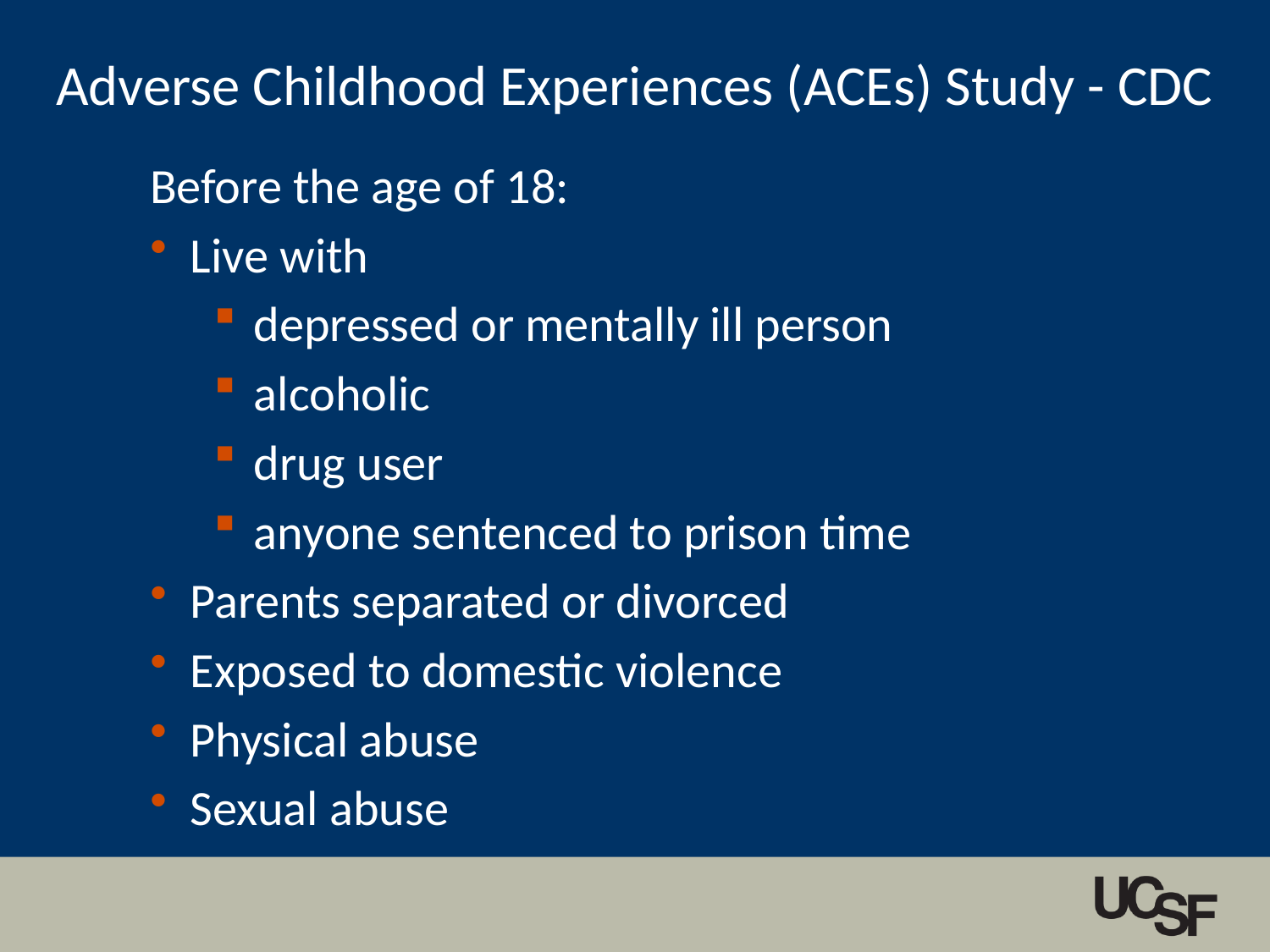

Adverse Childhood Experiences (ACEs) Study - CDC
Before the age of 18:
Live with
depressed or mentally ill person
alcoholic
drug user
anyone sentenced to prison time
Parents separated or divorced
Exposed to domestic violence
Physical abuse
Sexual abuse